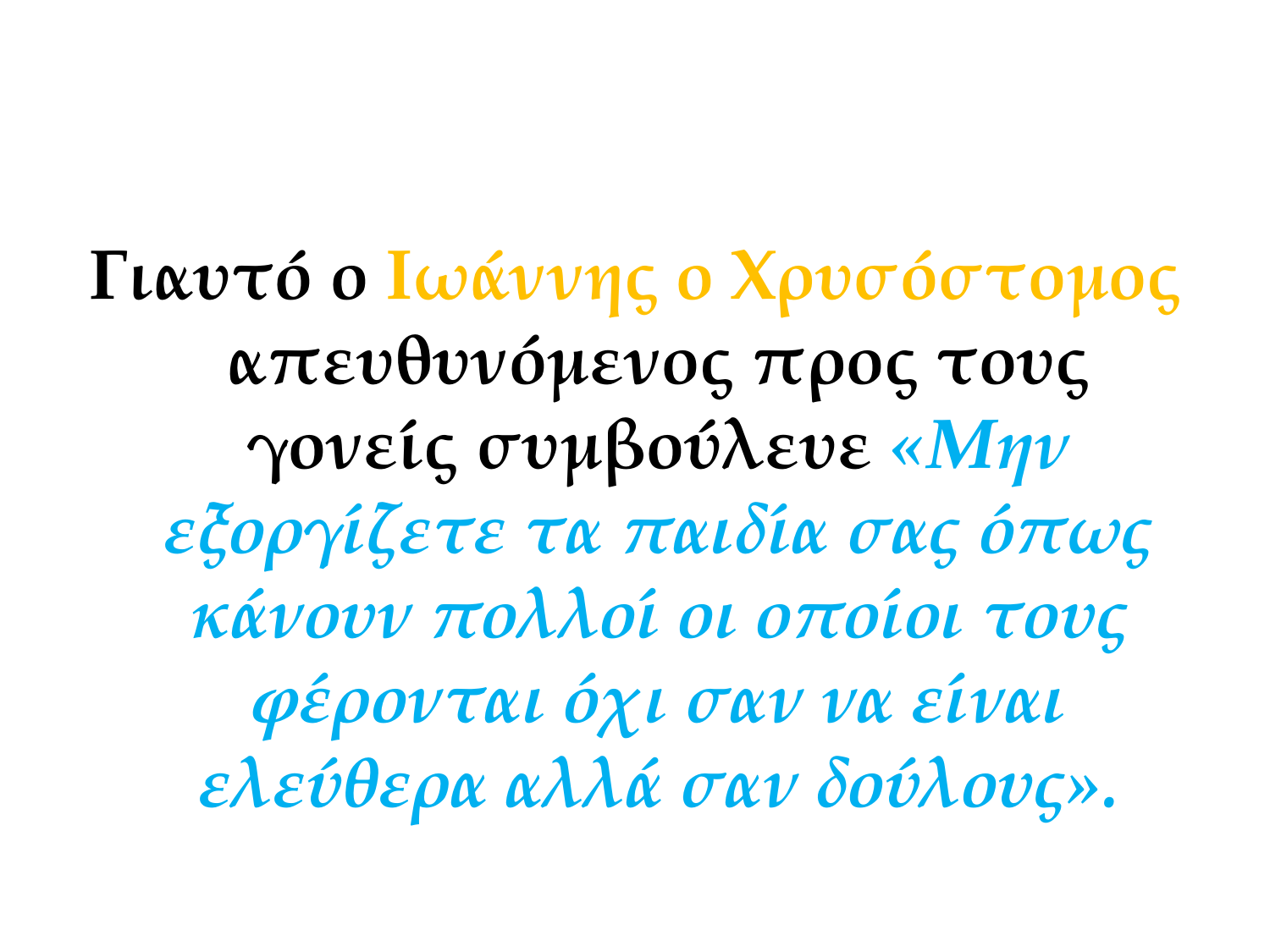

#
Γιαυτό ο Ιωάννης ο Χρυσόστομος απευθυνόμενος προς τους γονείς συμβούλευε «Μην εξοργίζετε τα παιδία σας όπως κάνουν πολλοί οι οποίοι τους φέρονται όχι σαν να είναι ελεύθερα αλλά σαν δούλους».